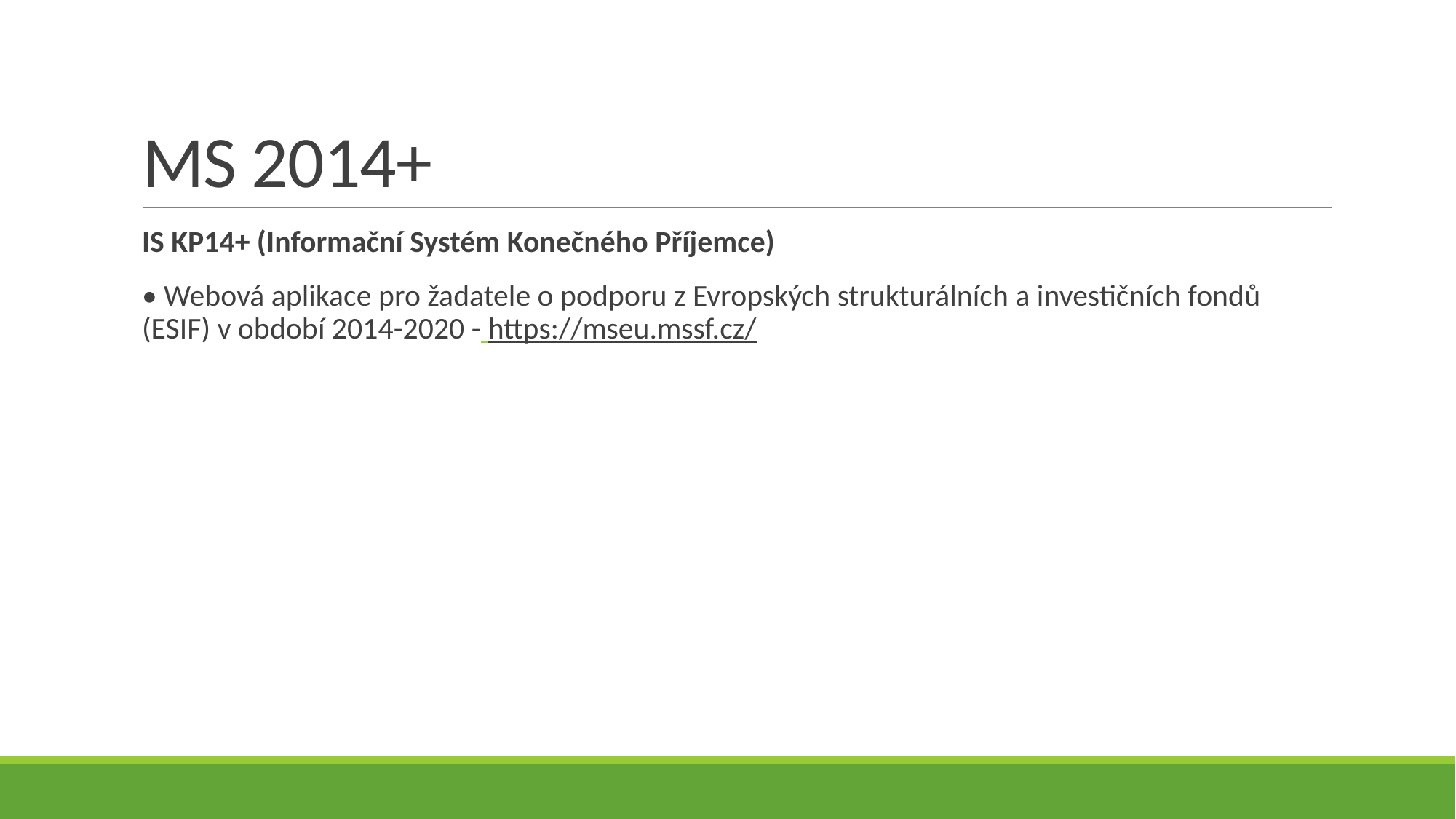

# MS 2014+
IS KP14+ (Informační Systém Konečného Příjemce)
• Webová aplikace pro žadatele o podporu z Evropských strukturálních a investičních fondů (ESIF) v období 2014-2020 - https://mseu.mssf.cz/